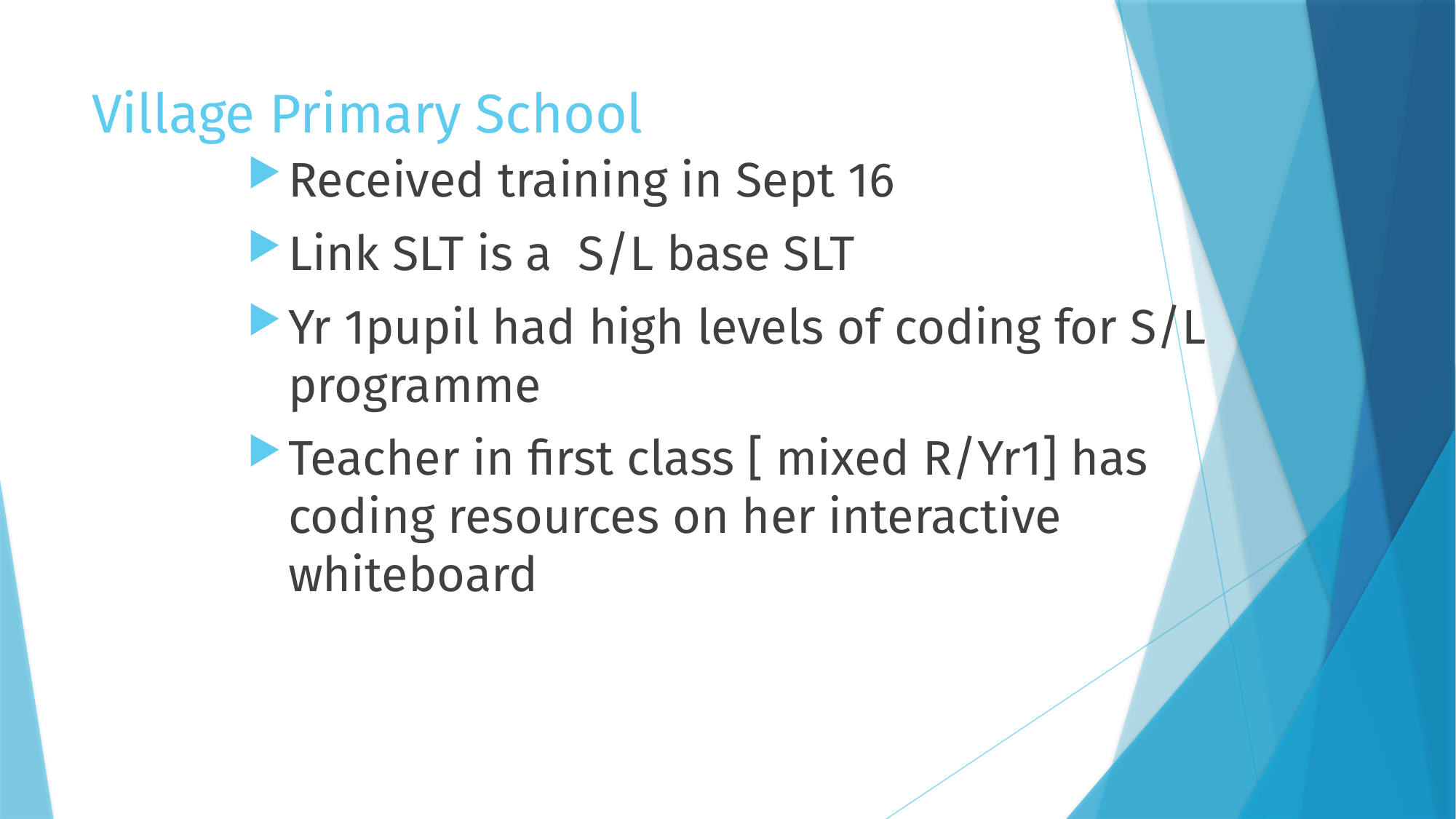

# Village Primary School
Received training in Sept 16
Link SLT is a  S/L base SLT
Yr 1pupil had high levels of coding for S/L programme
Teacher in first class [ mixed R/Yr1] has coding resources on her interactive whiteboard